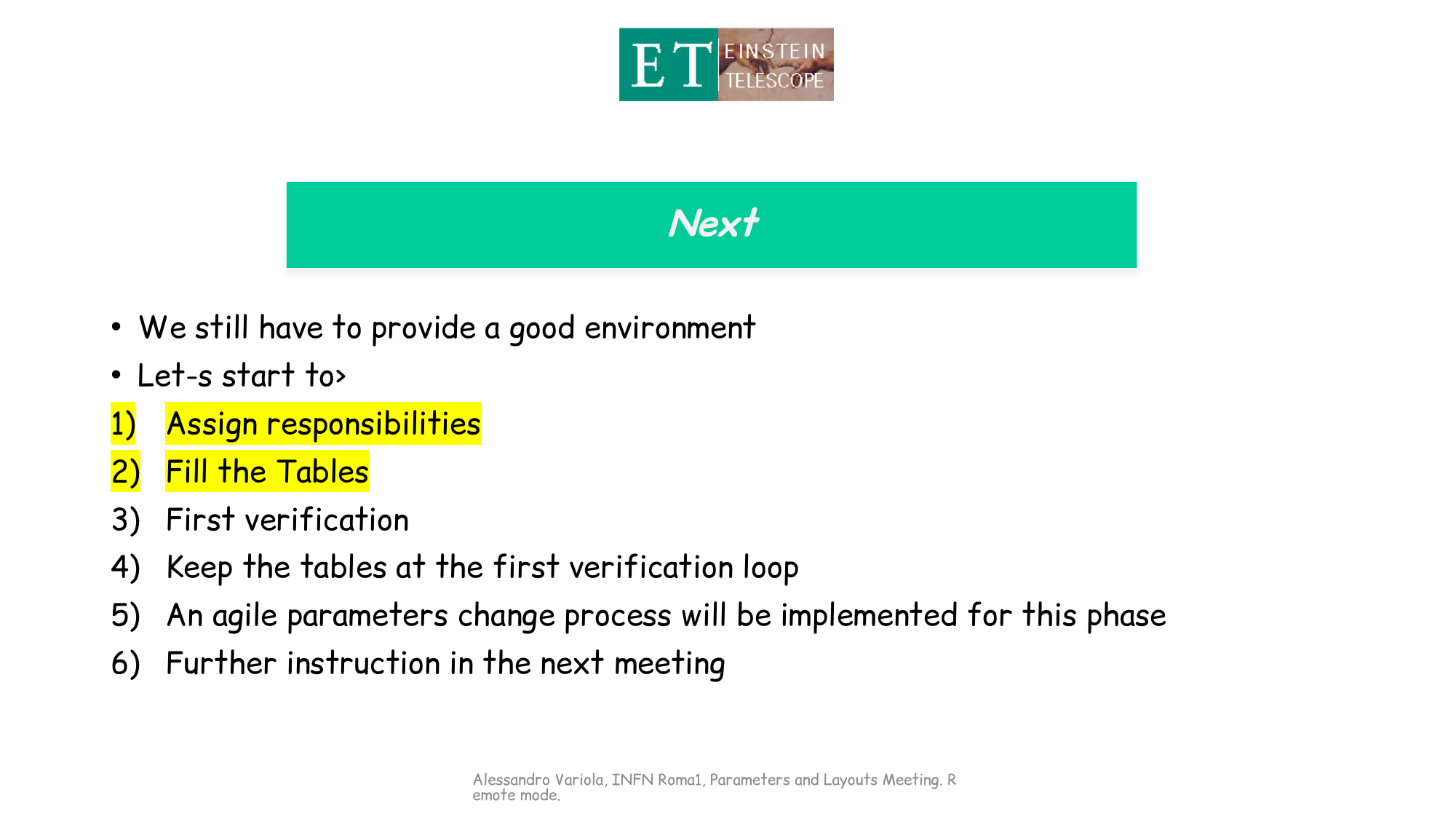

# Next
We still have to provide a good environment
Let-s start to>
Assign responsibilities
Fill the Tables
First verification
Keep the tables at the first verification loop
An agile parameters change process will be implemented for this phase
Further instruction in the next meeting
Alessandro Variola, INFN Roma1, Parameters and Layouts Meeting. Remote mode.